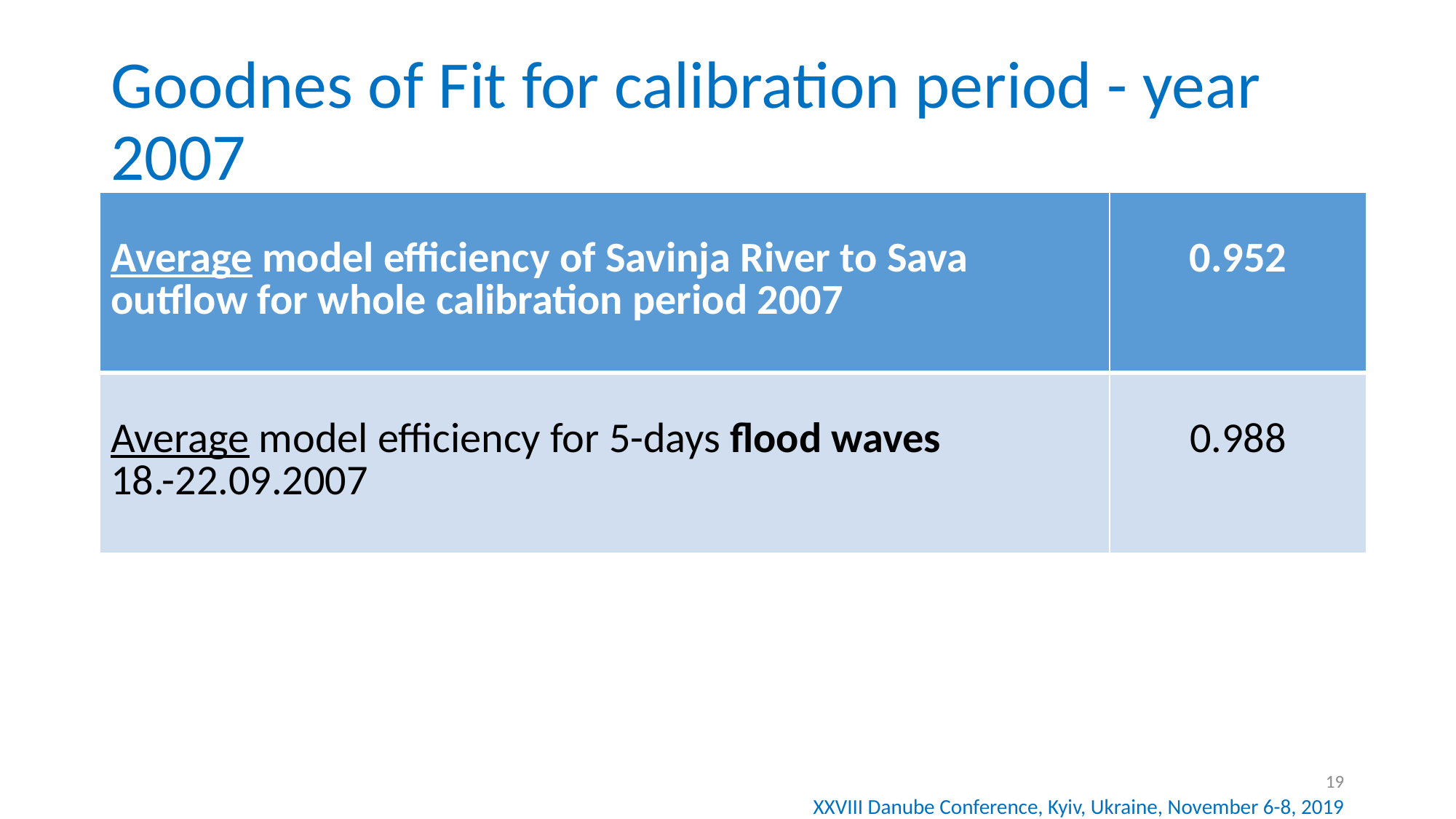

# Goodnes of Fit for calibration period - year 2007
| Average model efficiency of Savinja River to Sava outflow for whole calibration period 2007 | 0.952 |
| --- | --- |
| Average model efficiency for 5-days flood waves 18.-22.09.2007 | 0.988 |
19
XXVIII Danube Conference, Kyiv, Ukraine, November 6-8, 2019